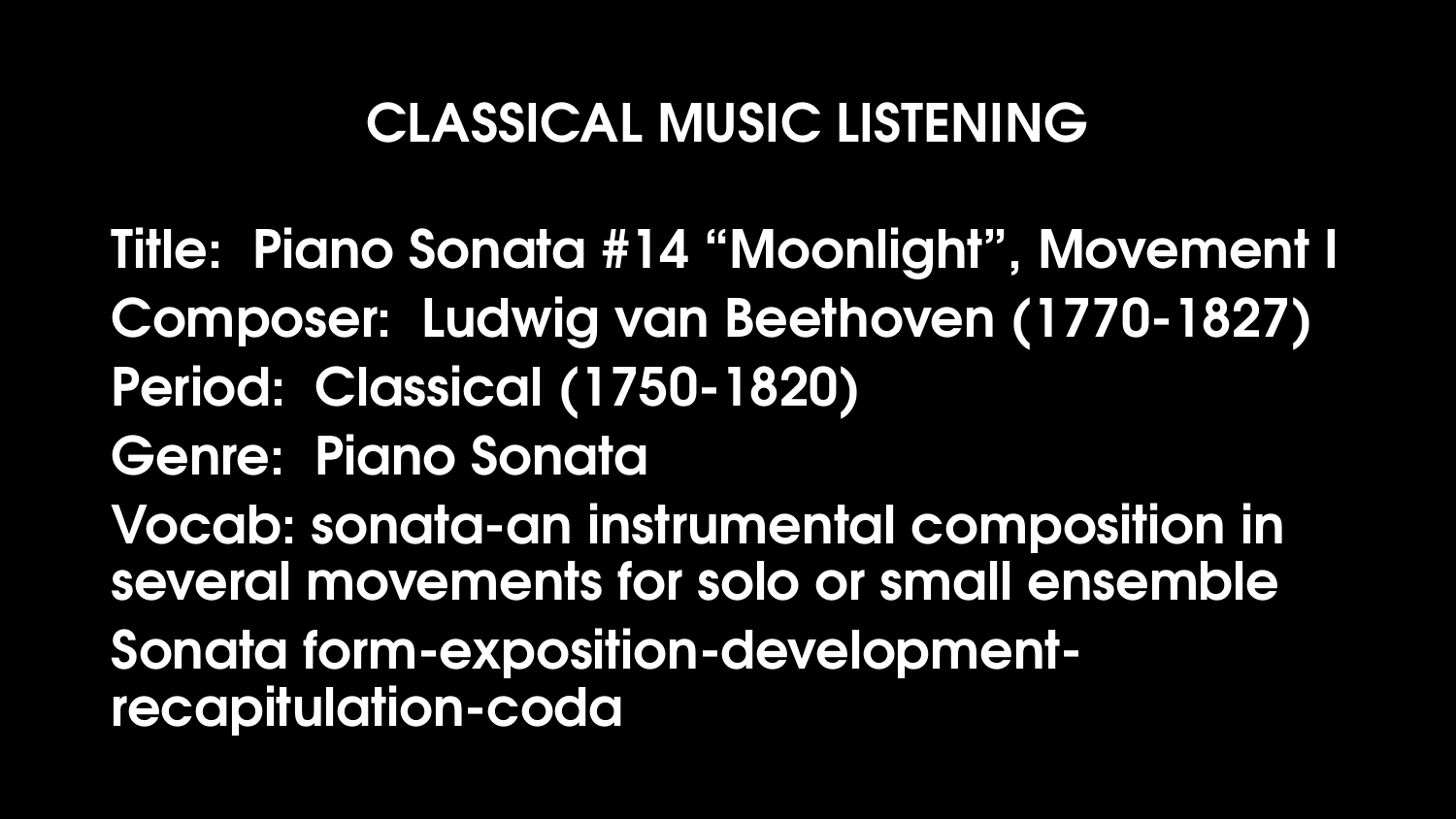

CLASSICAL MUSIC LISTENING

Title:  Piano Sonata #14 “Moonlight”, Movement I
Composer:  Ludwig van Beethoven (1770-1827)
Period:  Classical (1750-1820)
Genre:  Piano Sonata
Vocab: sonata-an instrumental composition in several movements for solo or small ensemble
Sonata form-exposition-development-recapitulation-coda